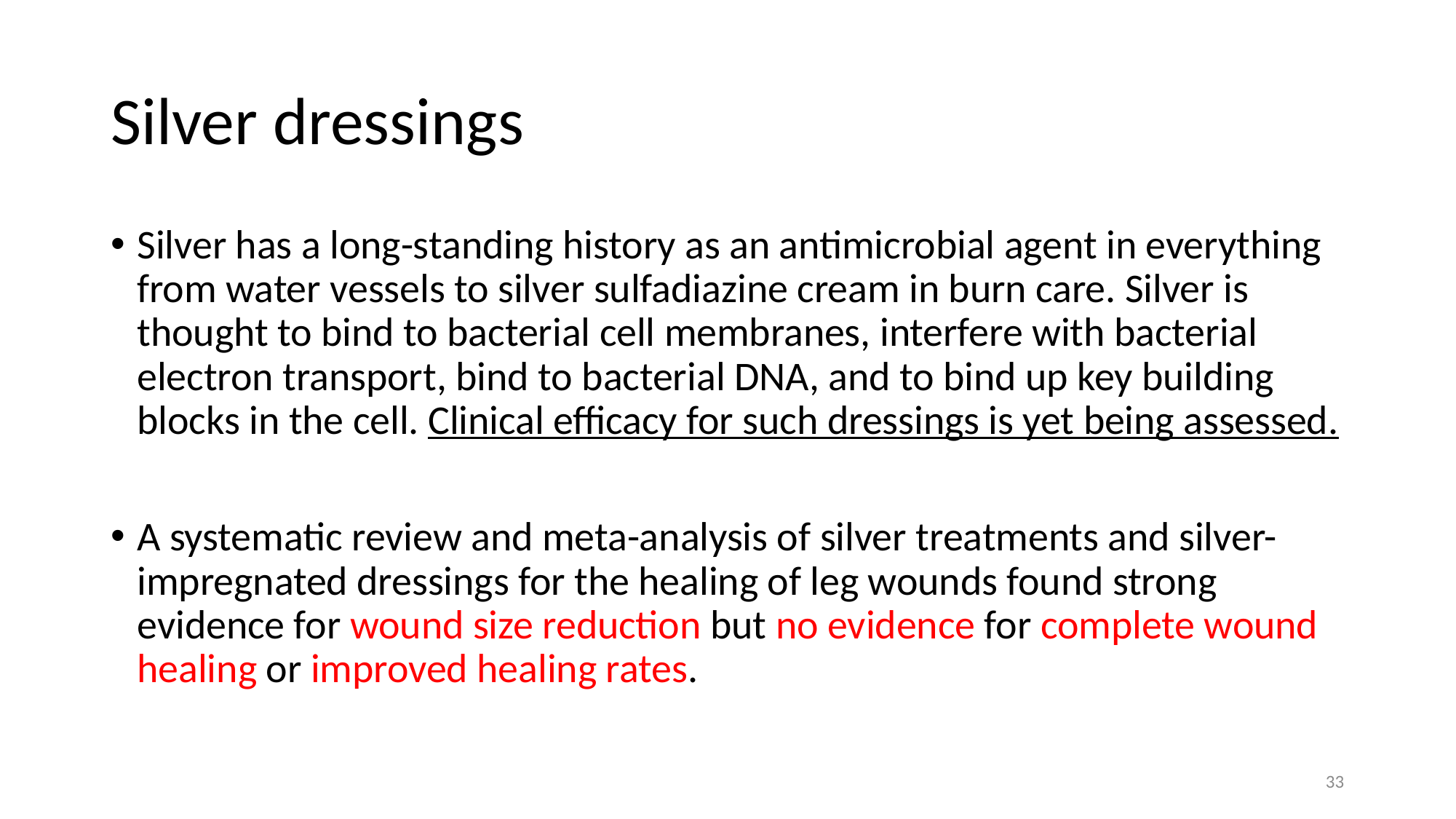

# Silver dressings
Silver has a long-standing history as an antimicrobial agent in everything from water vessels to silver sulfadiazine cream in burn care. Silver is thought to bind to bacterial cell membranes, interfere with bacterial electron transport, bind to bacterial DNA, and to bind up key building blocks in the cell. Clinical efficacy for such dressings is yet being assessed.

A systematic review and meta-analysis of silver treatments and silver-impregnated dressings for the healing of leg wounds found strong evidence for wound size reduction but no evidence for complete wound healing or improved healing rates.

33